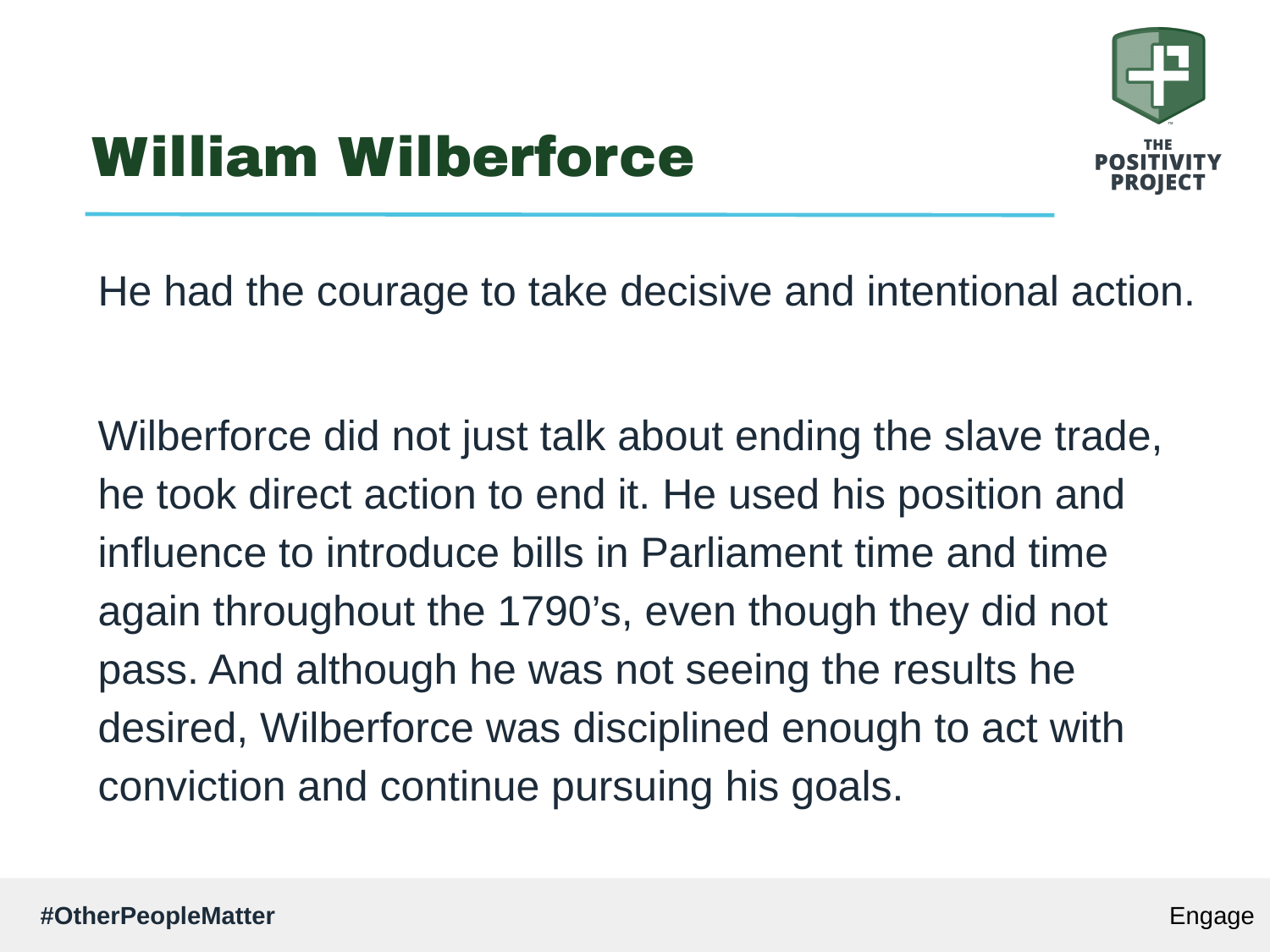

# William Wilberforce
He had the courage to take decisive and intentional action.
Wilberforce did not just talk about ending the slave trade, he took direct action to end it. He used his position and influence to introduce bills in Parliament time and time again throughout the 1790’s, even though they did not pass. And although he was not seeing the results he desired, Wilberforce was disciplined enough to act with conviction and continue pursuing his goals.
Engage